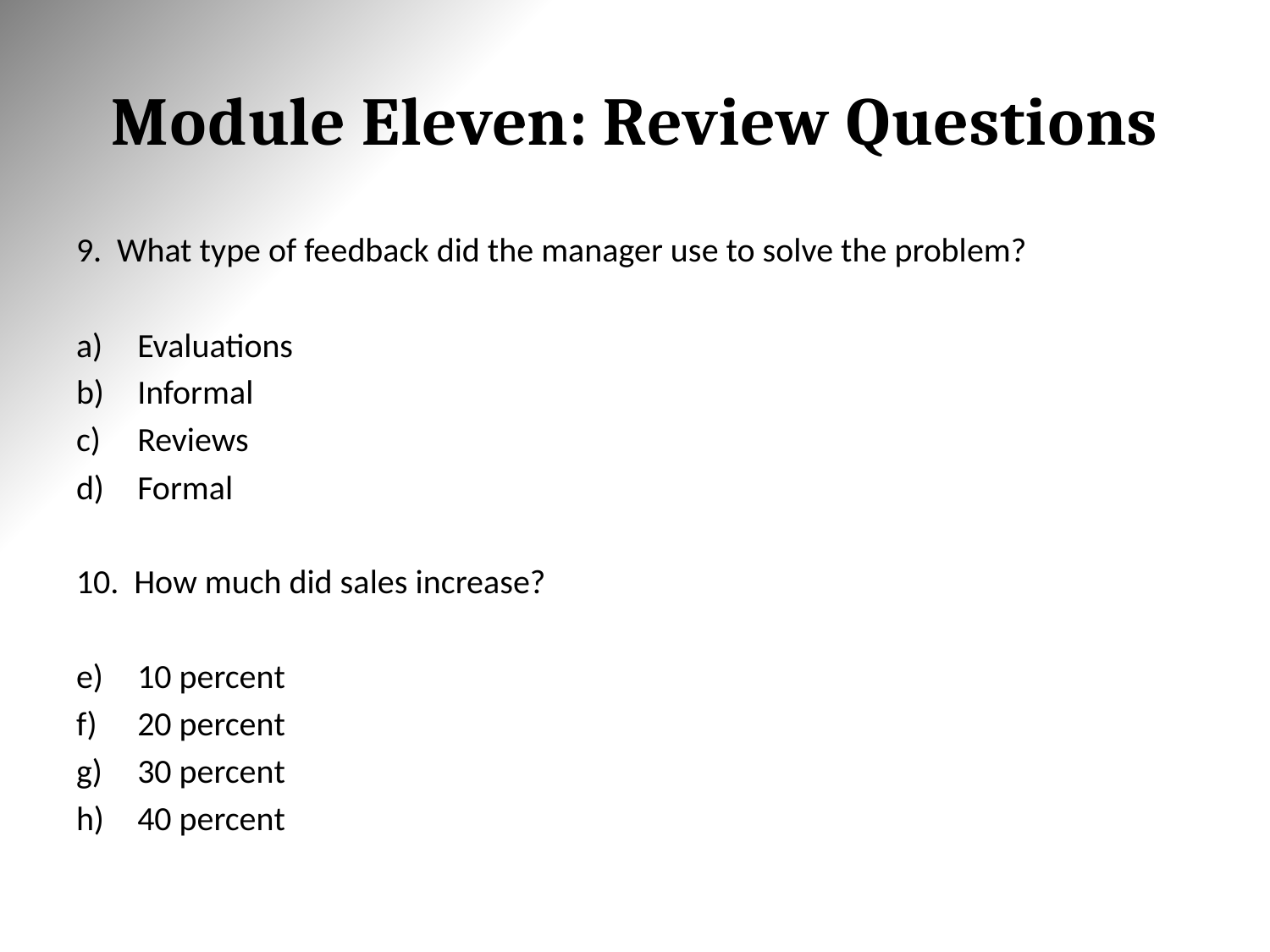

# Module Eleven: Review Questions
9.  What type of feedback did the manager use to solve the problem?

Evaluations
Informal
Reviews
Formal

10.  How much did sales increase?

10 percent
20 percent
30 percent
40 percent